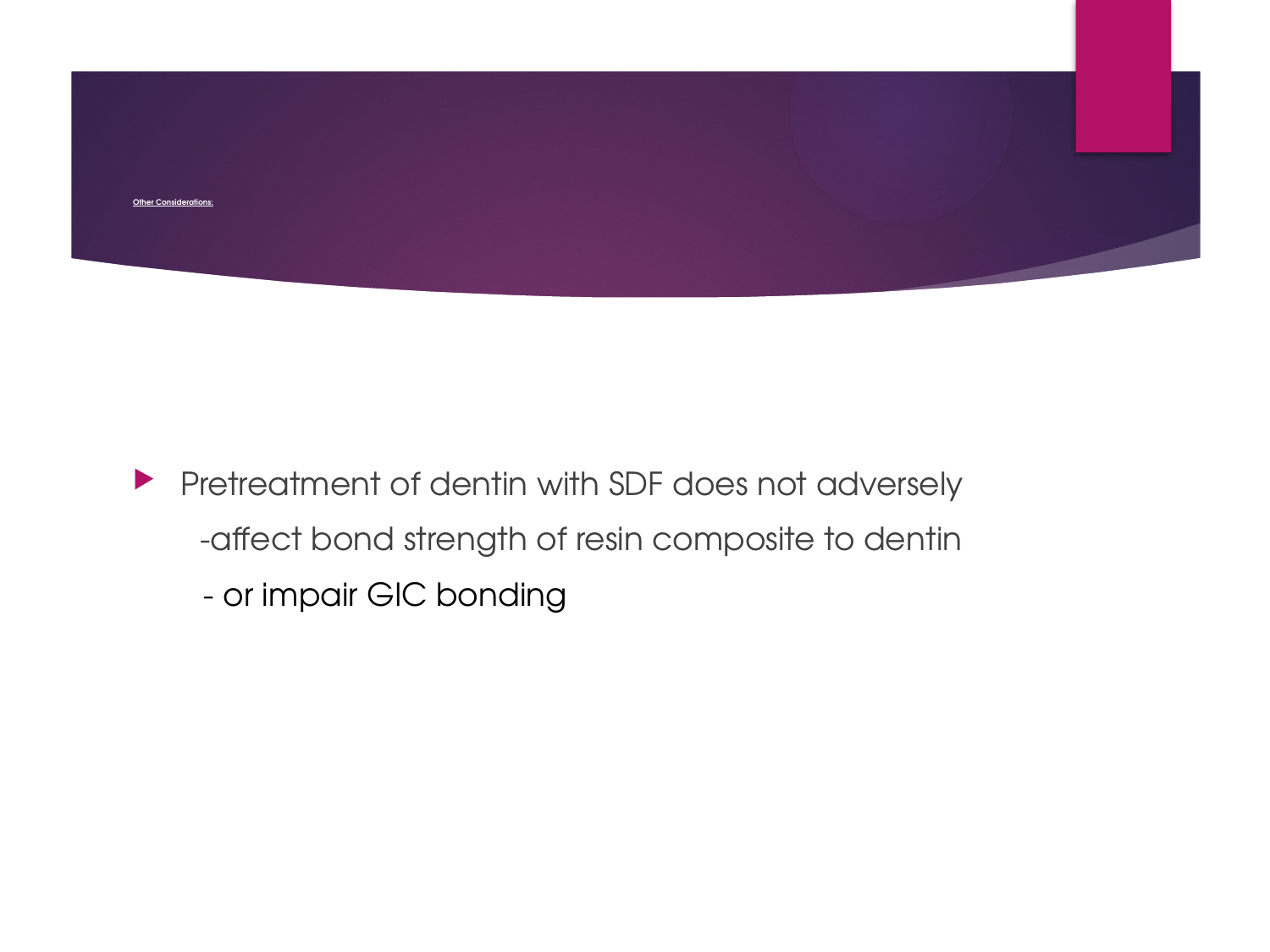

# Other Considerations:

Pretreatment of dentin with SDF does not adversely
       -affect bond strength of resin composite to dentin
        - or impair GIC bonding